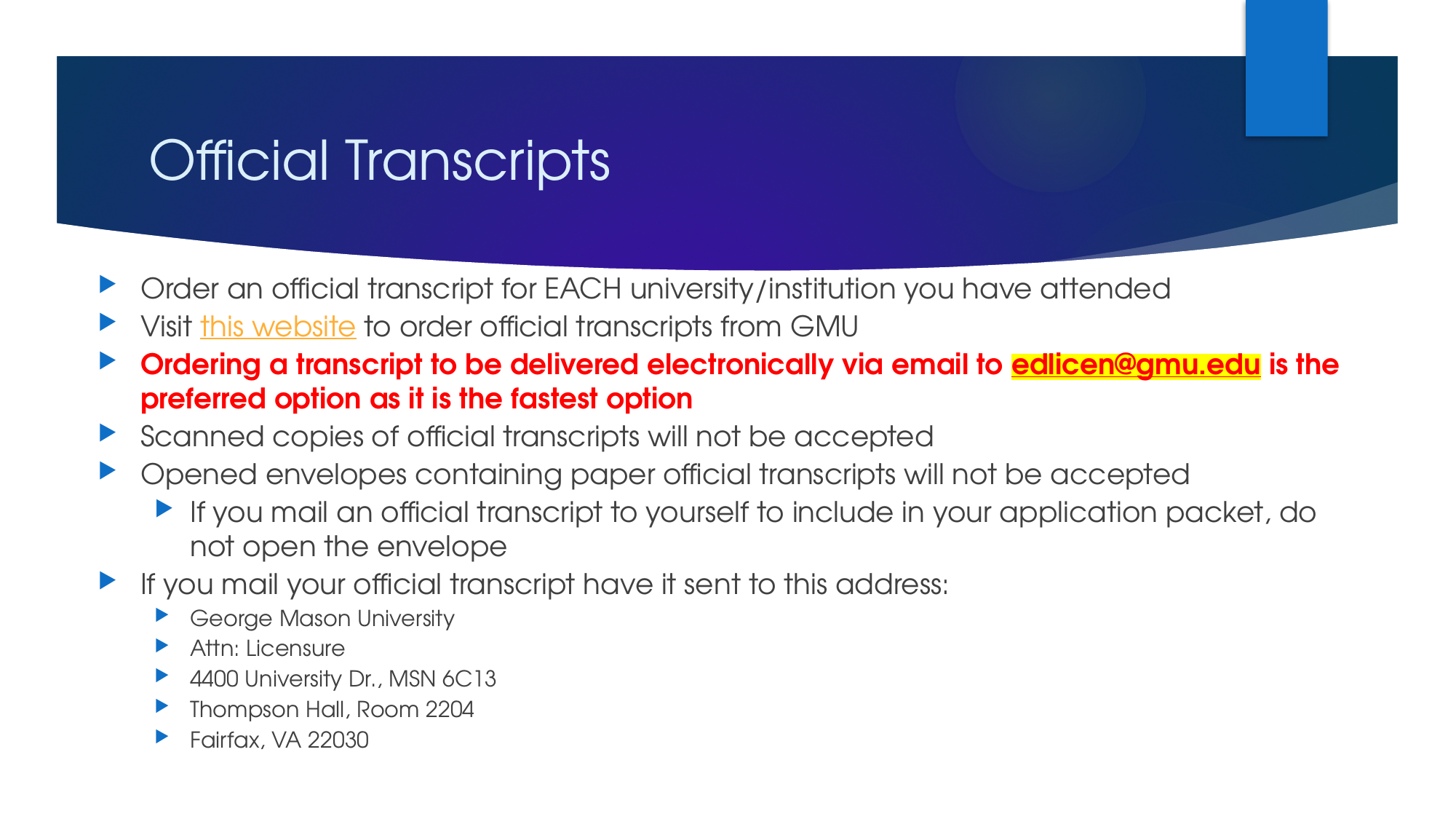

# Official Transcripts
Order an official transcript for EACH university/institution you have attended
Visit this website to order official transcripts from GMU
Ordering a transcript to be delivered electronically via email to edlicen@gmu.edu is the preferred option as it is the fastest option
Scanned copies of official transcripts will not be accepted
Opened envelopes containing paper official transcripts will not be accepted
If you mail an official transcript to yourself to include in your application packet, do not open the envelope
If you mail your official transcript have it sent to this address:
George Mason University
Attn: Licensure
4400 University Dr., MSN 6C13
Thompson Hall, Room 2204
Fairfax, VA 22030